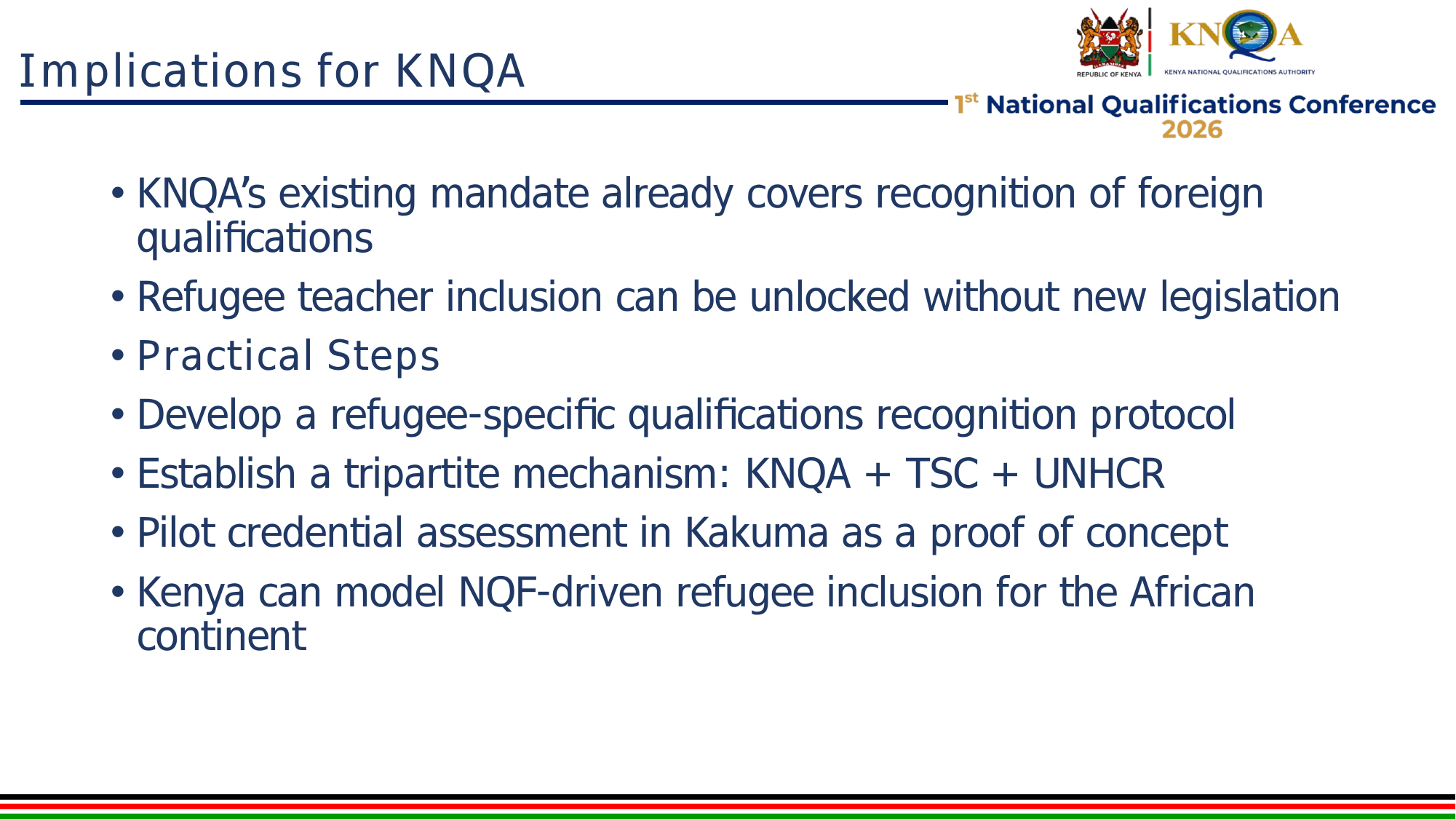

# Implications for KNQA
KNQA’s existing mandate already covers recognition of foreign qualifications
Refugee teacher inclusion can be unlocked without new legislation
Practical Steps
Develop a refugee-specific qualifications recognition protocol
Establish a tripartite mechanism: KNQA + TSC + UNHCR
Pilot credential assessment in Kakuma as a proof of concept
Kenya can model NQF-driven refugee inclusion for the African continent